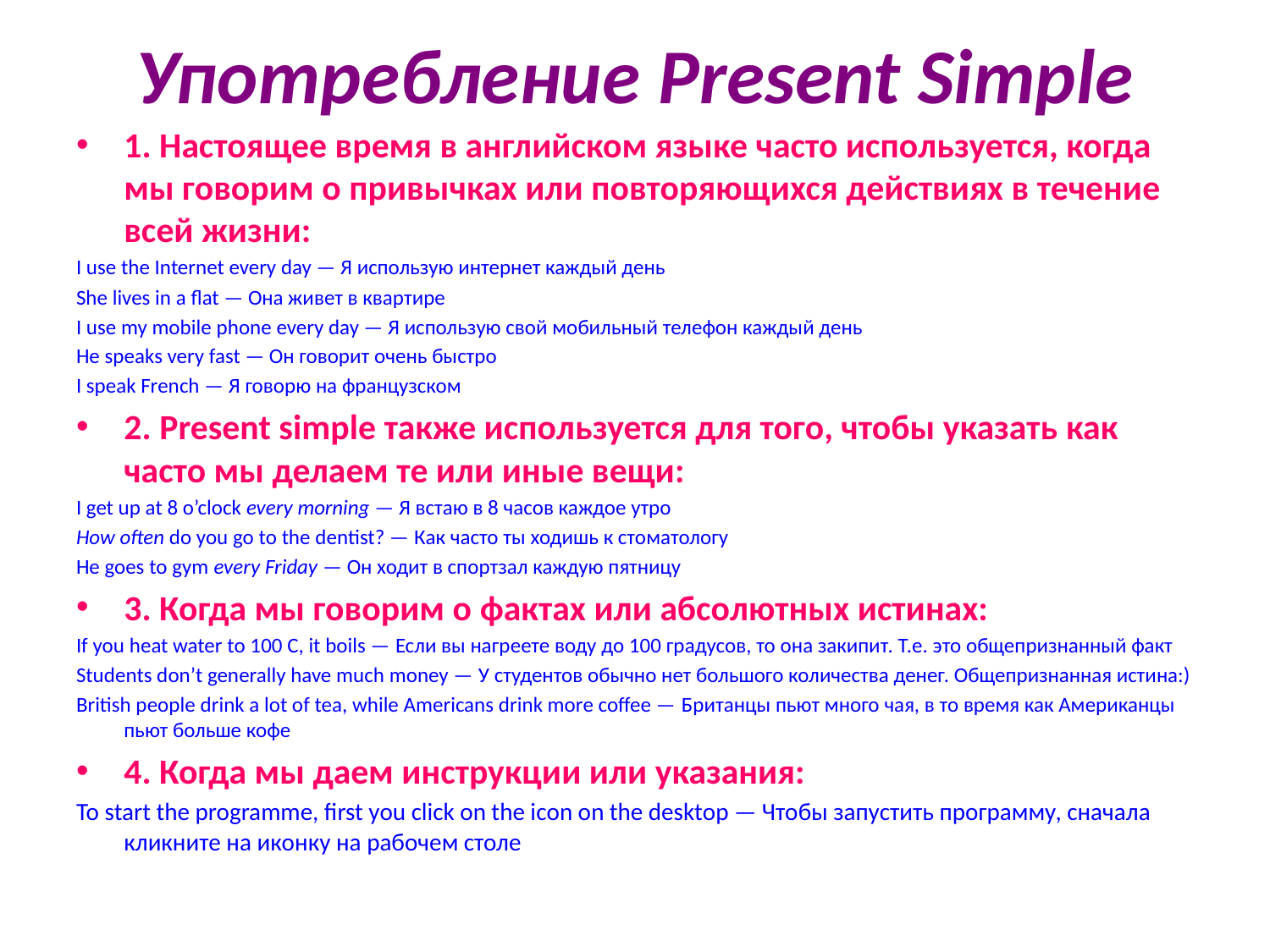

# Употребление Present Simple
1. Настоящее время в английском языке часто используется, когда мы говорим о привычках или повторяющихся действиях в течение всей жизни:
I use the Internet every day — Я использую интернет каждый день
She lives in a flat — Она живет в квартире
I use my mobile phone every day — Я использую свой мобильный телефон каждый день
He speaks very fast — Он говорит очень быстро
I speak French — Я говорю на французском
2. Present simple также используется для того, чтобы указать как часто мы делаем те или иные вещи:
I get up at 8 o’clock every morning — Я встаю в 8 часов каждое утро
How often do you go to the dentist? — Как часто ты ходишь к стоматологу
He goes to gym every Friday — Он ходит в спортзал каждую пятницу
3. Когда мы говорим о фактах или абсолютных истинах:
If you heat water to 100 C, it boils — Если вы нагреете воду до 100 градусов, то она закипит. Т.е. это общепризнанный факт
Students don’t generally have much money — У студентов обычно нет большого количества денег. Общепризнанная истина:)
British people drink a lot of tea, while Americans drink more coffee — Британцы пьют много чая, в то время как Американцы пьют больше кофе
4. Когда мы даем инструкции или указания:
To start the programme, first you click on the icon on the desktop — Чтобы запустить программу, сначала кликните на иконку на рабочем столе